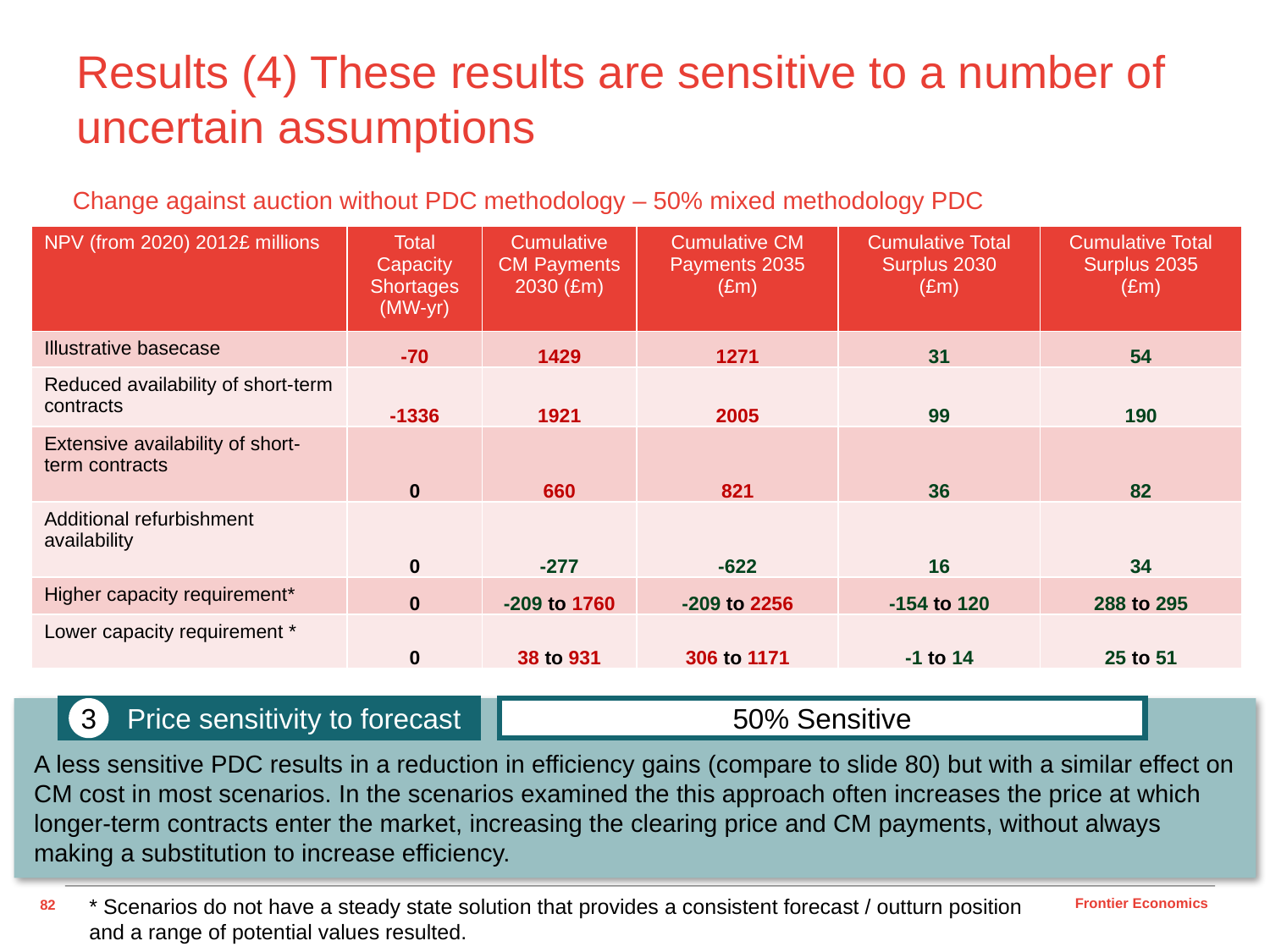

# Results (4) These results are sensitive to a number of uncertain assumptions
Change against auction without PDC methodology – 50% mixed methodology PDC
| NPV (from 2020) 2012£ millions | Total Capacity Shortages (MW-yr) | Cumulative CM Payments 2030 (£m) | Cumulative CM Payments 2035 (£m) | Cumulative Total Surplus 2030 (£m) | Cumulative Total Surplus 2035 (£m) |
| --- | --- | --- | --- | --- | --- |
| Illustrative basecase | -70 | 1429 | 1271 | 31 | 54 |
| Reduced availability of short-term contracts | -1336 | 1921 | 2005 | 99 | 190 |
| Extensive availability of short-term contracts | 0 | 660 | 821 | 36 | 82 |
| Additional refurbishment availability | 0 | -277 | -622 | 16 | 34 |
| Higher capacity requirement\* | 0 | -209 to 1760 | -209 to 2256 | -154 to 120 | 288 to 295 |
| Lower capacity requirement \* | 0 | 38 to 931 | 306 to 1171 | -1 to 14 | 25 to 51 |

A less sensitive PDC results in a reduction in efficiency gains (compare to slide 80) but with a similar effect on CM cost in most scenarios. In the scenarios examined the this approach often increases the price at which longer-term contracts enter the market, increasing the clearing price and CM payments, without always making a substitution to increase efficiency.

Price sensitivity to forecast
3
50% Sensitive
* Scenarios do not have a steady state solution that provides a consistent forecast / outturn position and a range of potential values resulted.